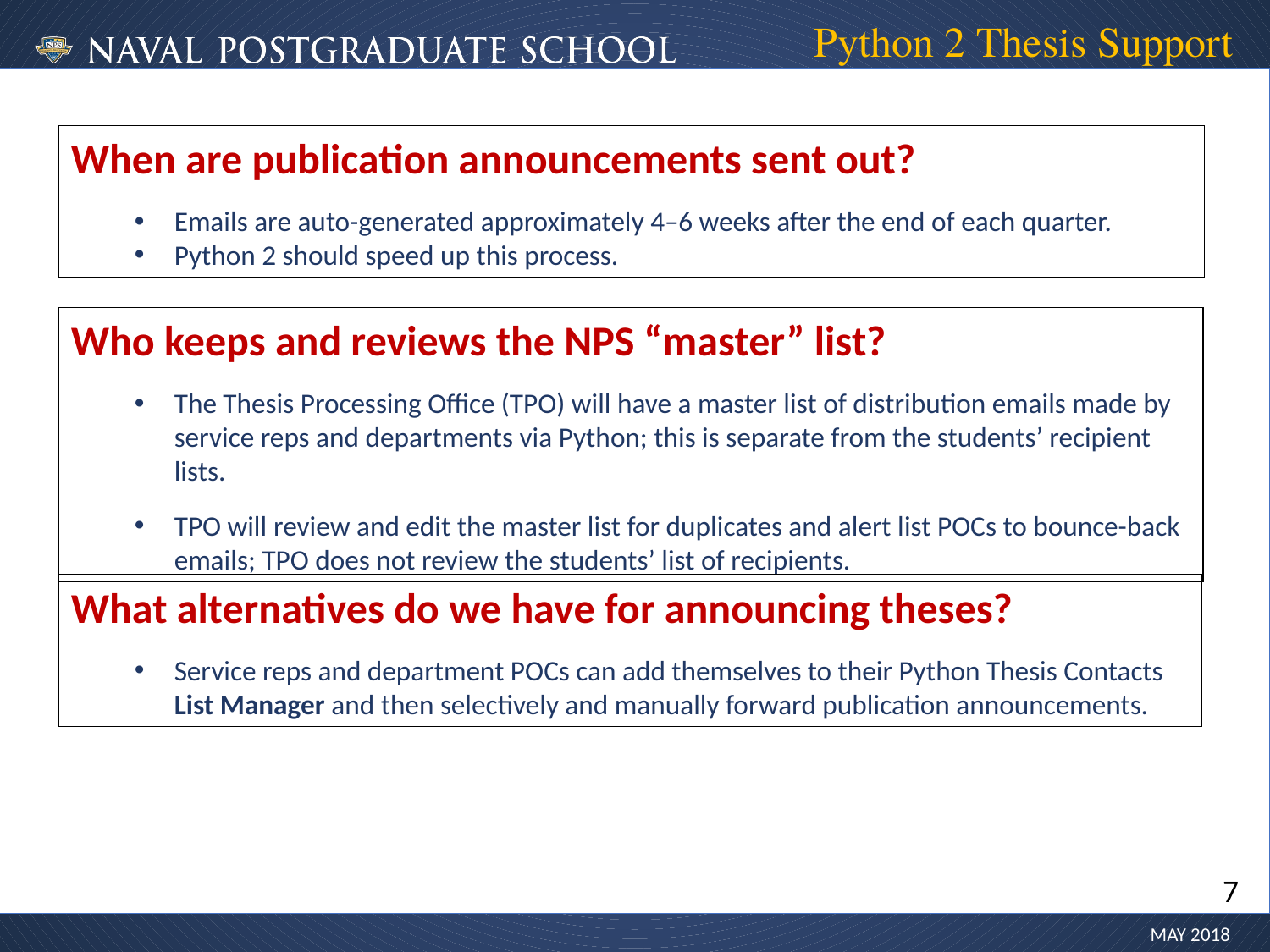

# Python 2 Thesis Support
When are publication announcements sent out?
Emails are auto-generated approximately 4–6 weeks after the end of each quarter.
Python 2 should speed up this process.
Who keeps and reviews the NPS “master” list?
The Thesis Processing Office (TPO) will have a master list of distribution emails made by service reps and departments via Python; this is separate from the students’ recipient lists.
TPO will review and edit the master list for duplicates and alert list POCs to bounce-back emails; TPO does not review the students’ list of recipients.

What alternatives do we have for announcing theses?
Service reps and department POCs can add themselves to their Python Thesis Contacts List Manager and then selectively and manually forward publication announcements.
7
MAY 2018